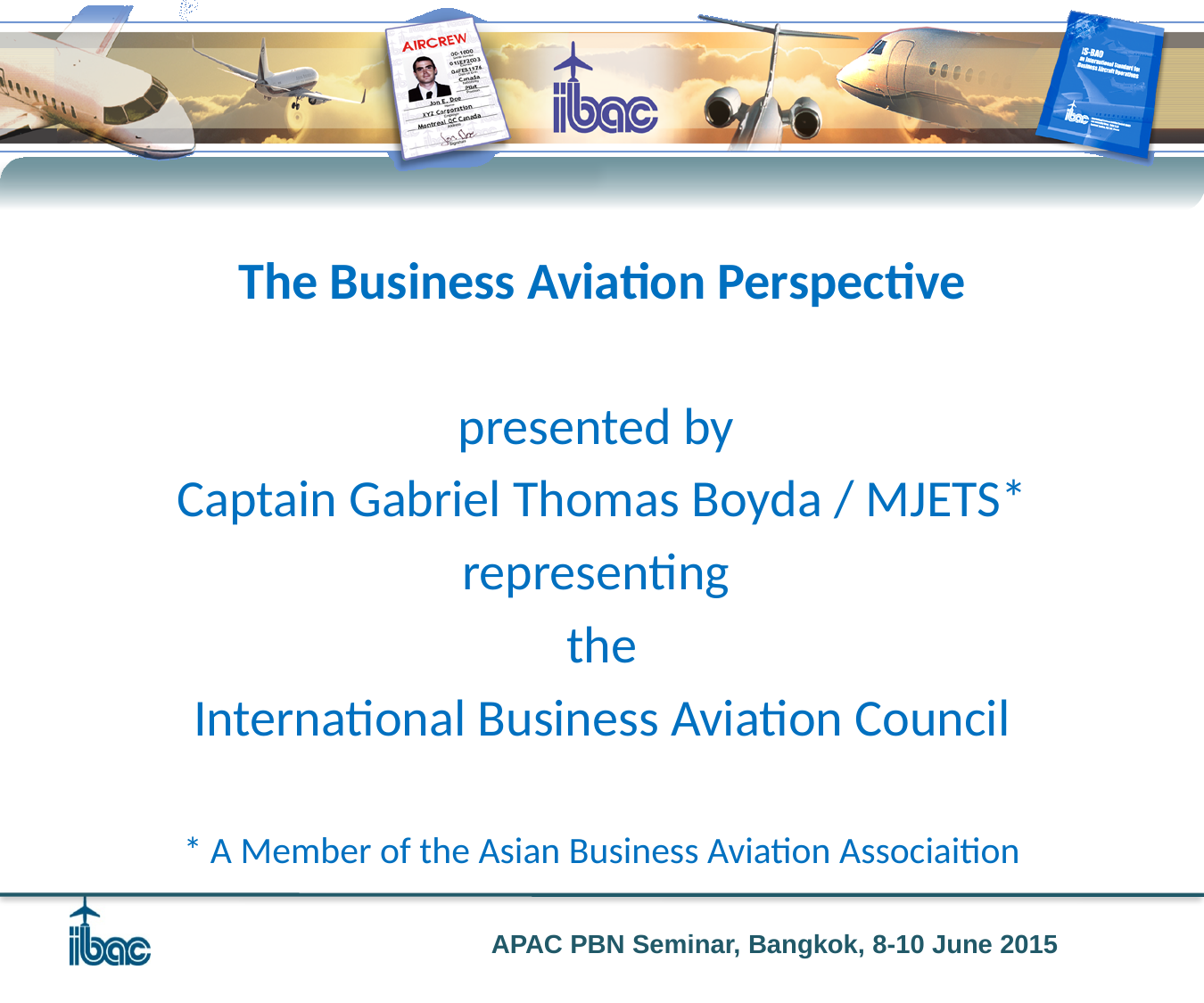

The Business Aviation Perspective

presented by
Captain Gabriel Thomas Boyda / MJETS*
representing
the
International Business Aviation Council

* A Member of the Asian Business Aviation Associaition